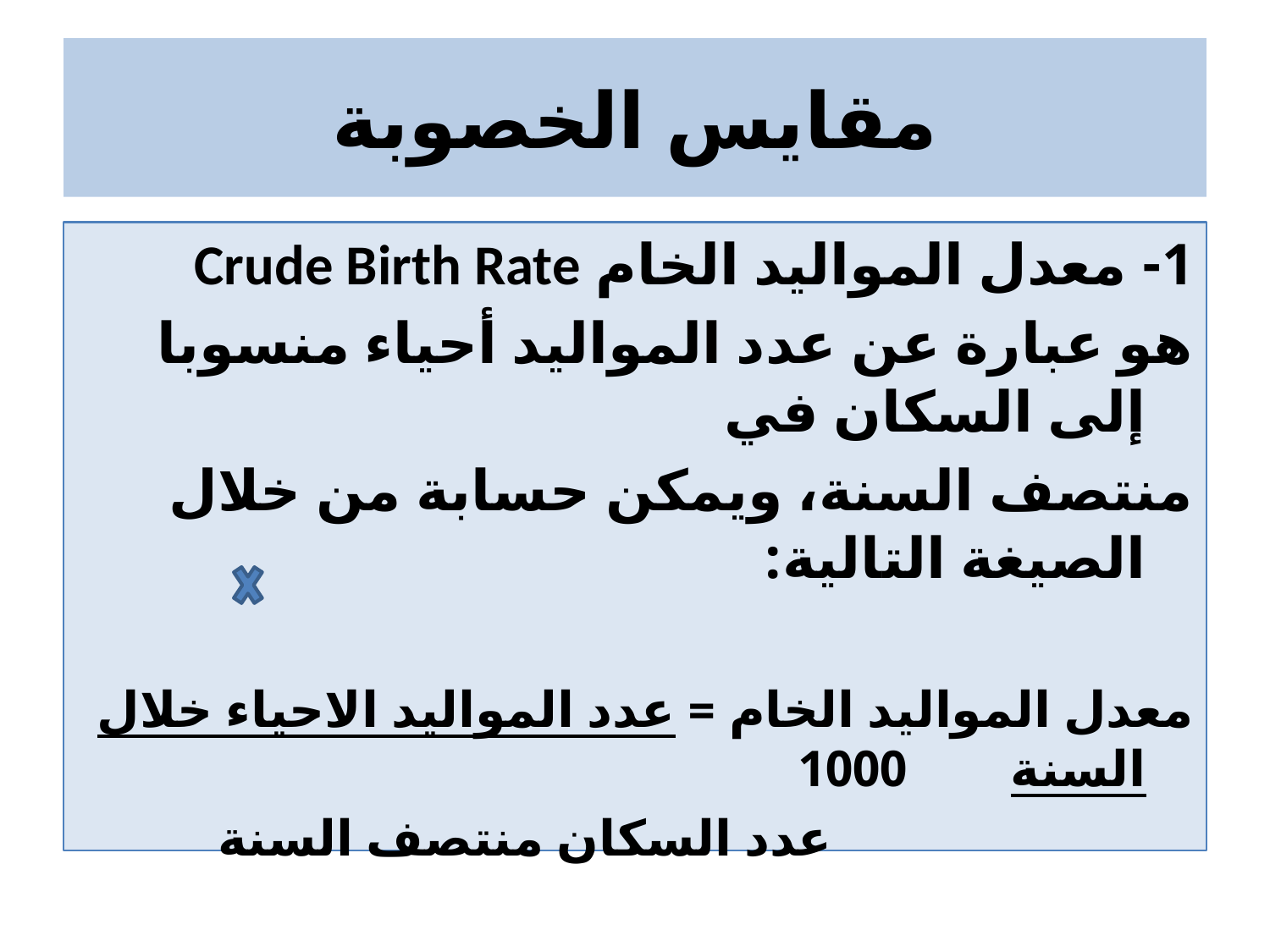

# مقايس الخصوبة
1- معدل المواليد الخام Crude Birth Rate
هو عبارة عن عدد المواليد أحياء منسوبا إلى السكان في
منتصف السنة، ويمكن حسابة من خلال الصيغة التالية:

معدل المواليد الخام = عدد المواليد الاحياء خلال السنة        1000
                            عدد السكان منتصف السنة